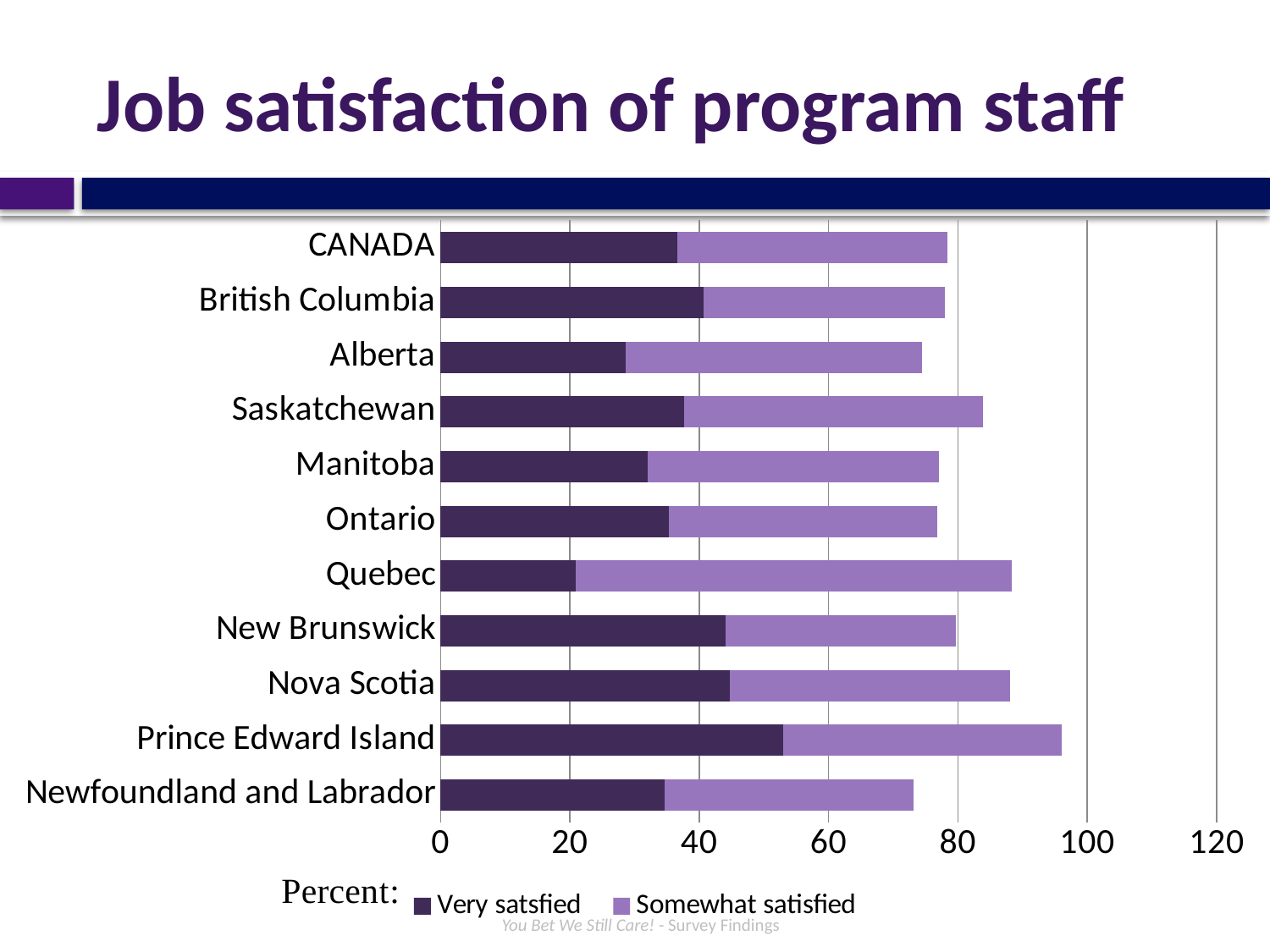

# Job satisfaction of program staff

### Chart

| Category | Very satsfied   | Somewhat satisfied |
|---|---|---|
| Newfoundland and Labrador | 34.62 | 38.46 |
| Prince Edward Island | 52.94 | 43.14 |
| Nova Scotia | 44.78 | 43.28 |
| New Brunswick | 44.07 | 35.59 |
| Quebec | 20.93 | 67.44 |
| Ontario | 35.3 | 41.46 |
| Manitoba | 32.0 | 45.0 |
| Saskatchewan | 37.63 | 46.24 |
| Alberta | 28.57 | 45.92 |
| British Columbia | 40.65 | 37.39 |
| CANADA | 36.67 | 41.66 |
You Bet We Still Care! - Survey Findings